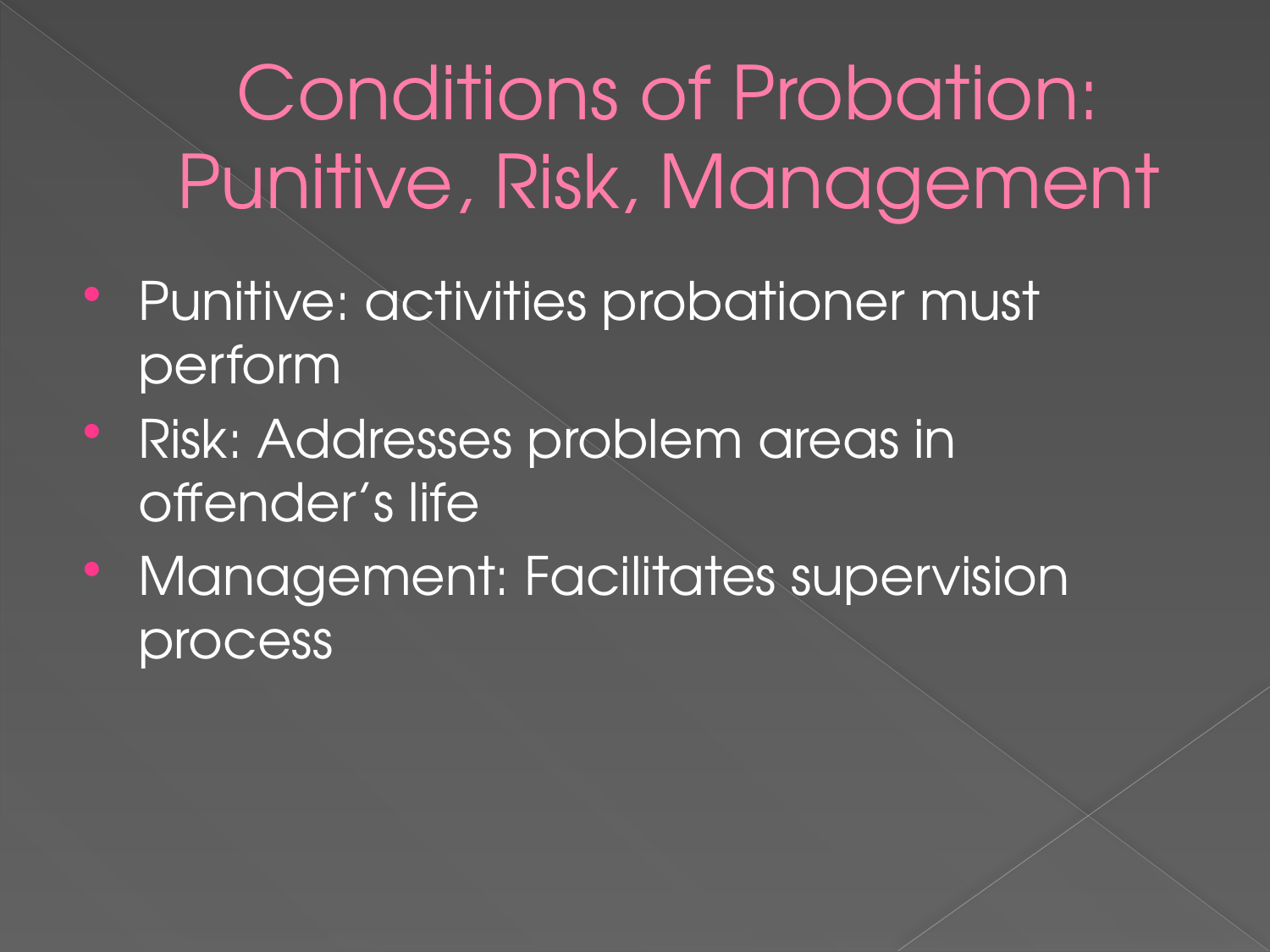

# Conditions of Probation: Punitive, Risk, Management
Punitive: activities probationer must perform
Risk: Addresses problem areas in offender’s life
Management: Facilitates supervision process